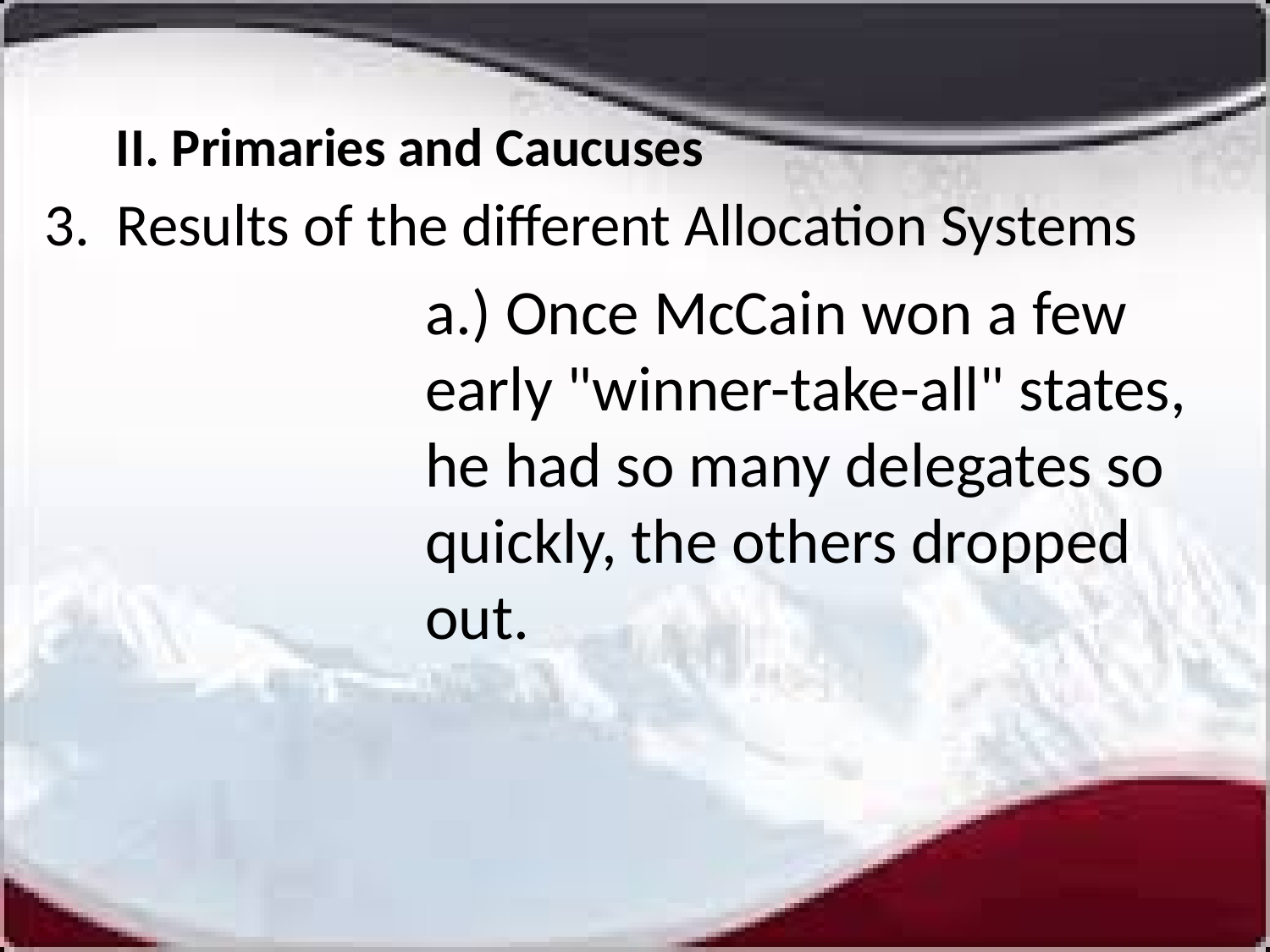

# II. Primaries and Caucuses
3.  Results of the different Allocation Systems
			a.) Once McCain won a few 				early "winner-take-all" states, 			he had so many delegates so 				quickly, the others dropped 				out.